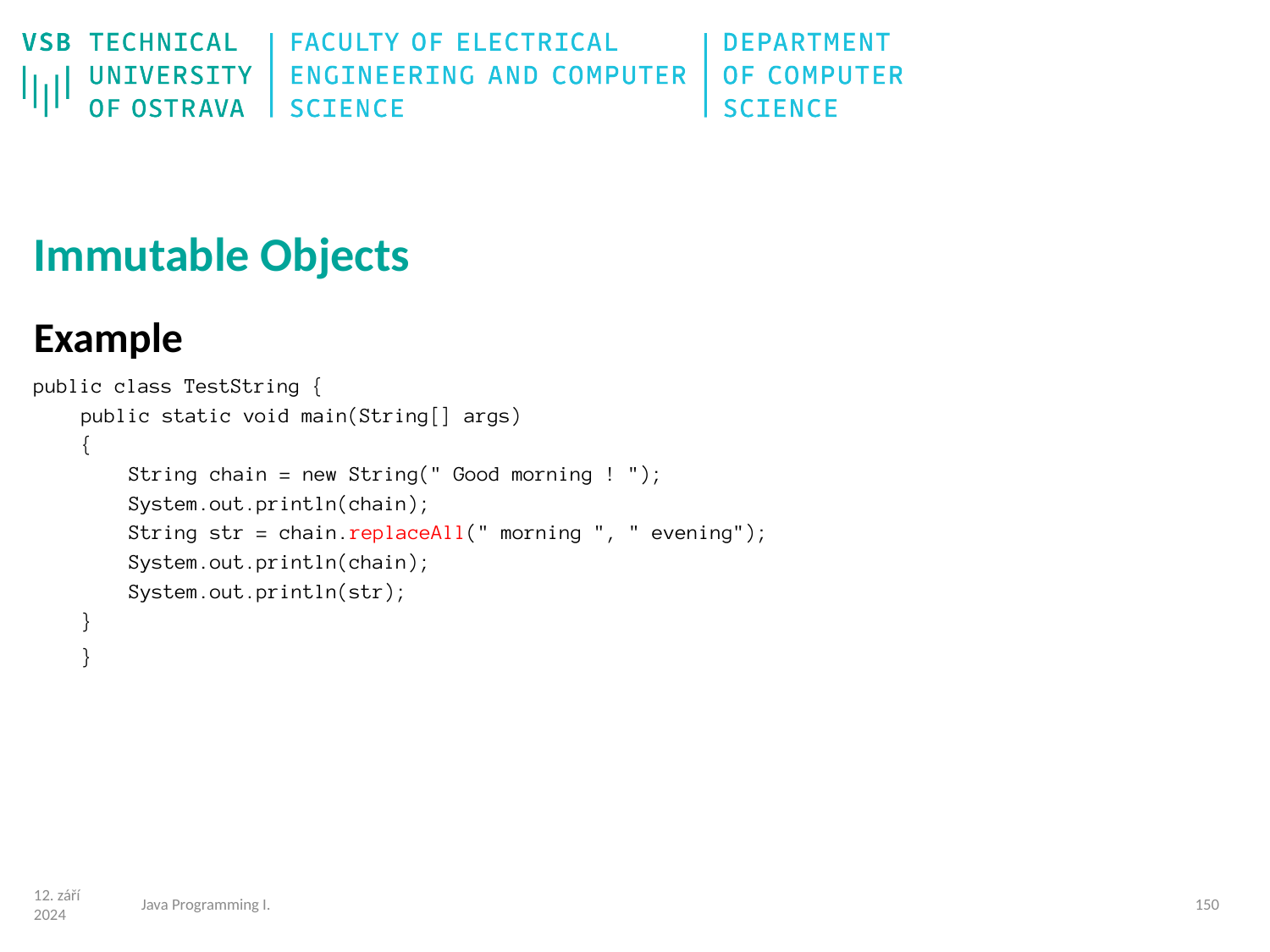

# Immutable Objects
Example
public class TestString {
public static void main(String[] args)
{
String chain = new String(" Good morning ! ");
System.out.println(chain);
String str = chain.replaceAll(" morning ", " evening");
System.out.println(chain);
System.out.println(str);
}
}

12. září 2024
Java Programming I.
150